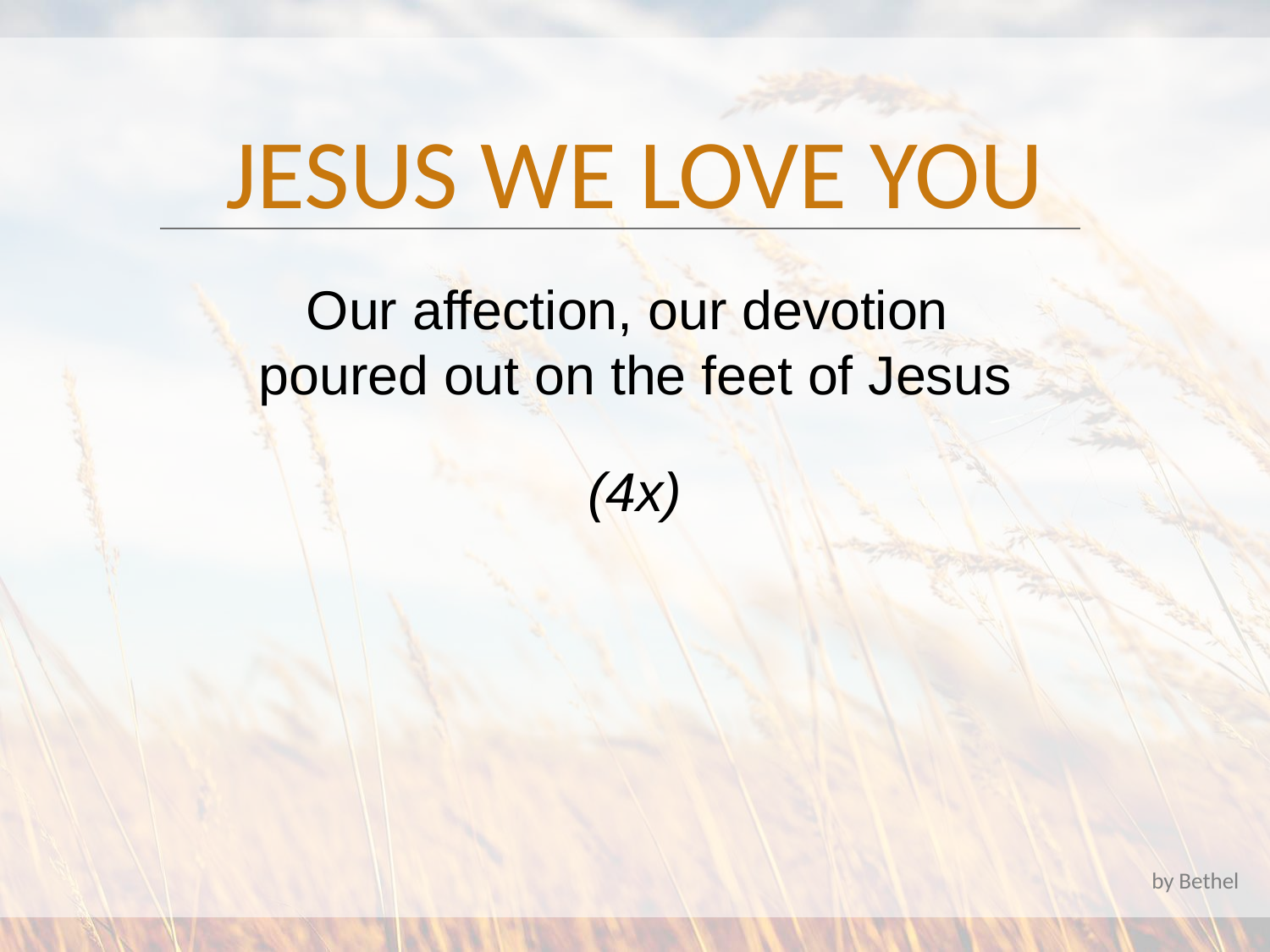

JESUS WE LOVE YOU

Our affection, our devotion
poured out on the feet of Jesus

(4x)

by Bethel